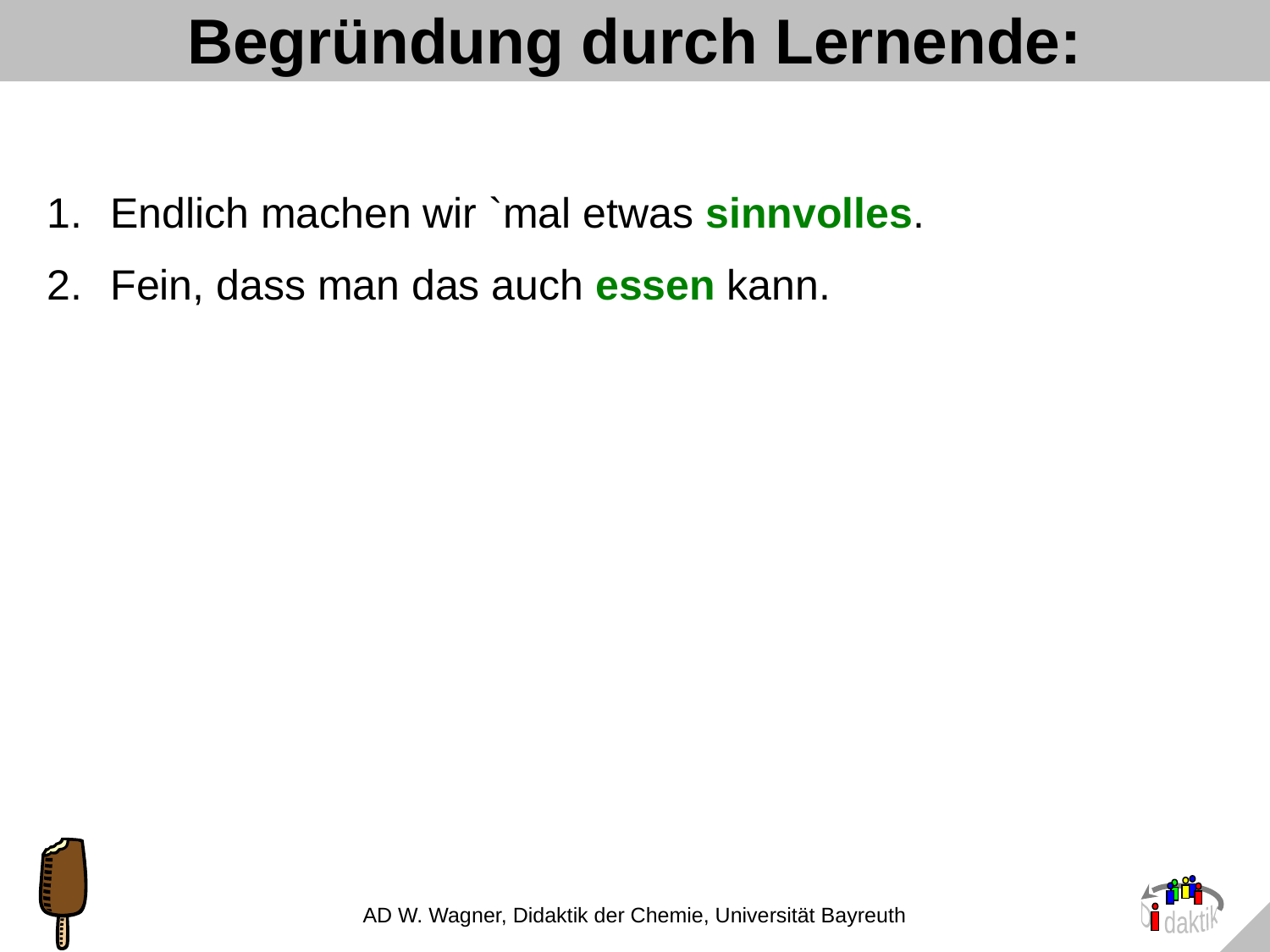

# Begründung durch Lernende:
Endlich machen wir `mal etwas sinnvolles.
Fein, dass man das auch essen kann.
AD W. Wagner, Didaktik der Chemie, Universität Bayreuth